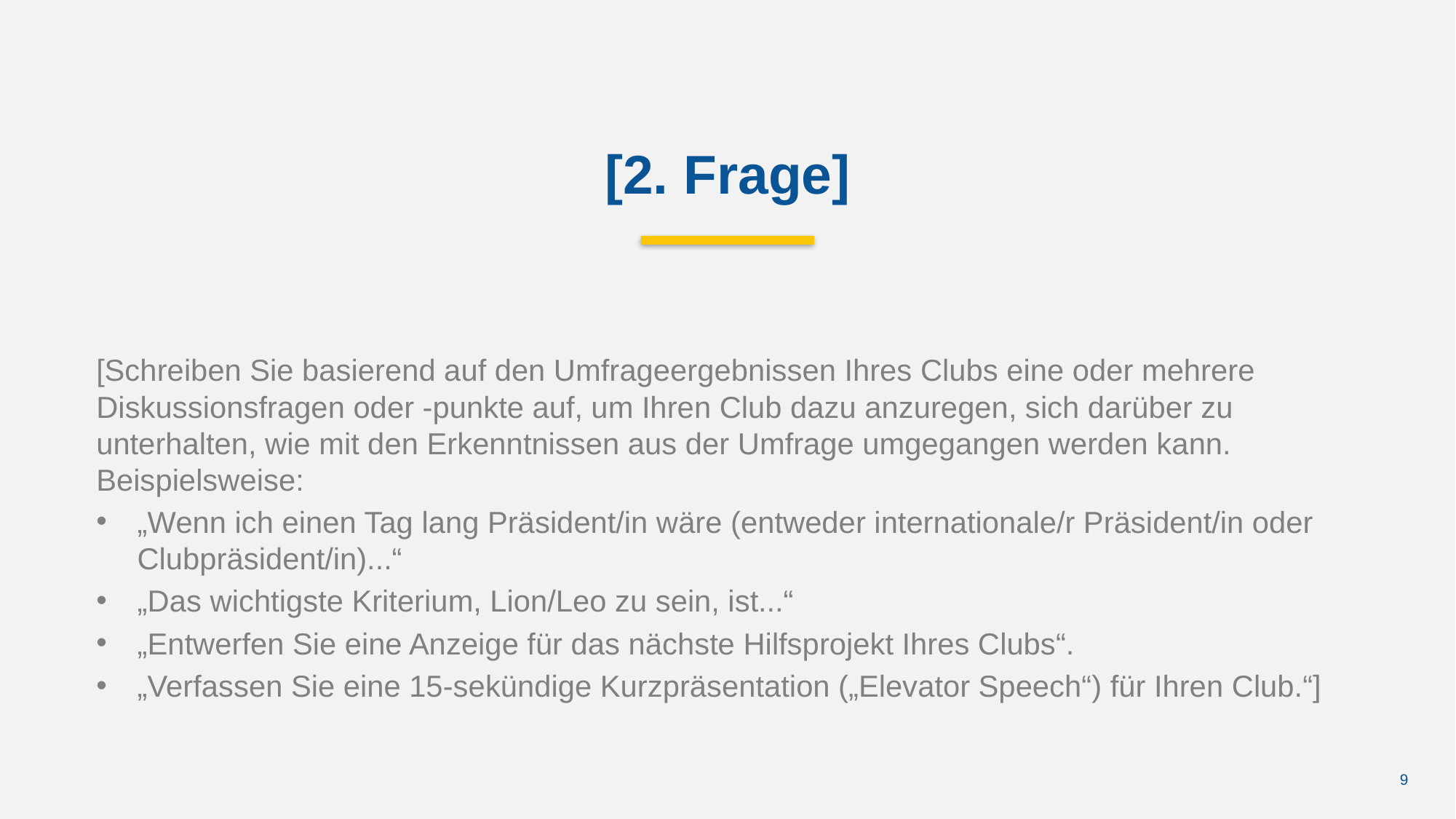

[2. Frage]
[Schreiben Sie basierend auf den Umfrageergebnissen Ihres Clubs eine oder mehrere Diskussionsfragen oder -punkte auf, um Ihren Club dazu anzuregen, sich darüber zu unterhalten, wie mit den Erkenntnissen aus der Umfrage umgegangen werden kann. Beispielsweise:
„Wenn ich einen Tag lang Präsident/in wäre (entweder internationale/r Präsident/in oder Clubpräsident/in)...“
„Das wichtigste Kriterium, Lion/Leo zu sein, ist...“
„Entwerfen Sie eine Anzeige für das nächste Hilfsprojekt Ihres Clubs“.
„Verfassen Sie eine 15-sekündige Kurzpräsentation („Elevator Speech“) für Ihren Club.“]